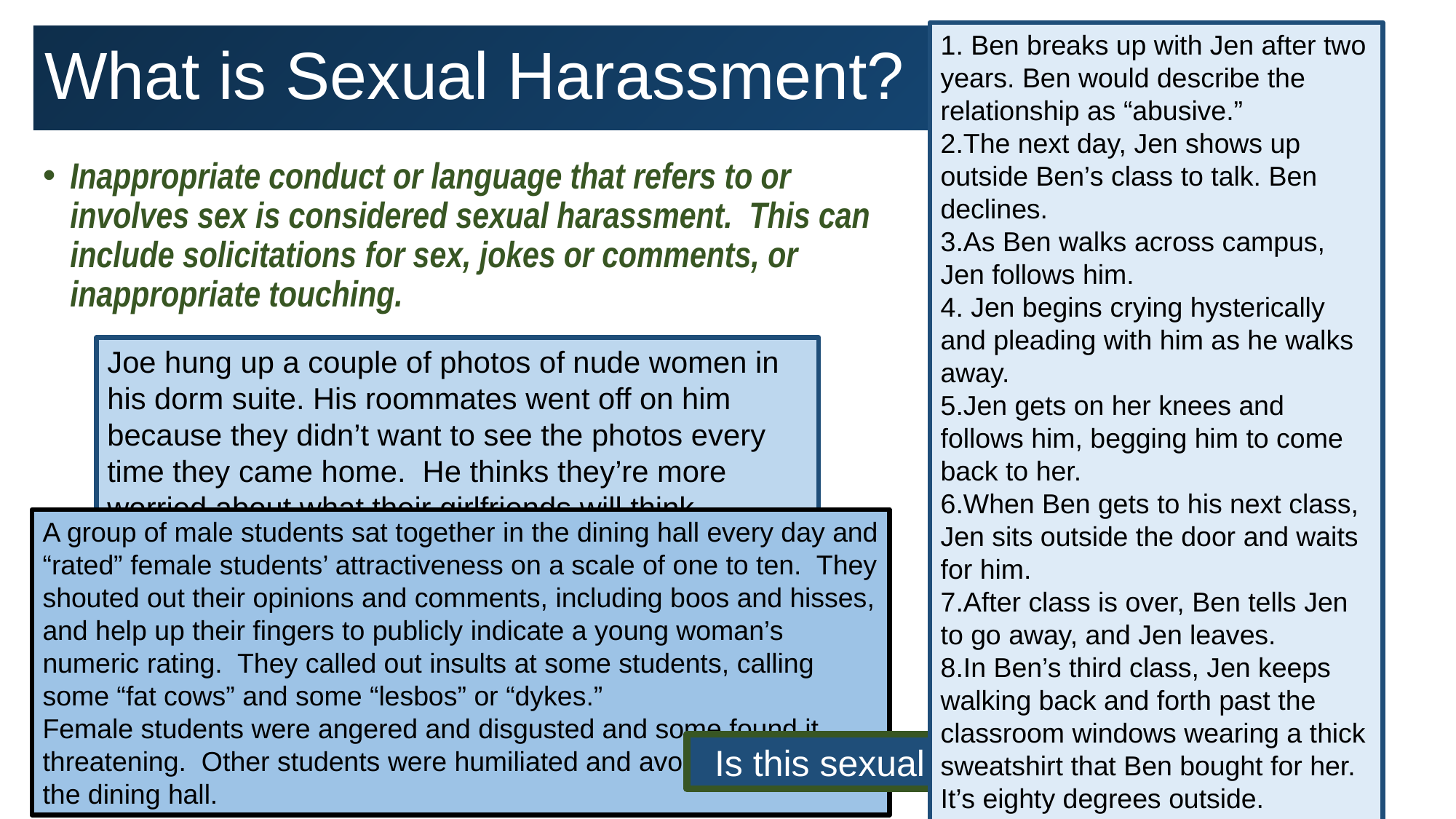

Ben breaks up with Jen after two years. Ben would describe the relationship as “abusive.”
The next day, Jen shows up outside Ben’s class to talk. Ben declines.
As Ben walks across campus, Jen follows him.
 Jen begins crying hysterically and pleading with him as he walks away.
Jen gets on her knees and follows him, begging him to come back to her.
When Ben gets to his next class, Jen sits outside the door and waits for him.
After class is over, Ben tells Jen to go away, and Jen leaves.
In Ben’s third class, Jen keeps walking back and forth past the classroom windows wearing a thick sweatshirt that Ben bought for her. It’s eighty degrees outside.
 Ben texts Jen to go away. Jen texts him back that she intends to “follow [Ben] to the ends of the earth” until he takes her back.
# What is Sexual Harassment?
Inappropriate conduct or language that refers to or involves sex is considered sexual harassment.  This can include solicitations for sex, jokes or comments, or inappropriate touching.
Joe hung up a couple of photos of nude women in his dorm suite. His roommates went off on him because they didn’t want to see the photos every time they came home.  He thinks they’re more worried about what their girlfriends will think.
A group of male students sat together in the dining hall every day and “rated” female students’ attractiveness on a scale of one to ten.  They shouted out their opinions and comments, including boos and hisses, and help up their fingers to publicly indicate a young woman’s numeric rating.  They called out insults at some students, calling some “fat cows” and some “lesbos” or “dykes.”
Female students were angered and disgusted and some found it threatening.  Other students were humiliated and avoided coming to the dining hall.
Is this sexual harassment?